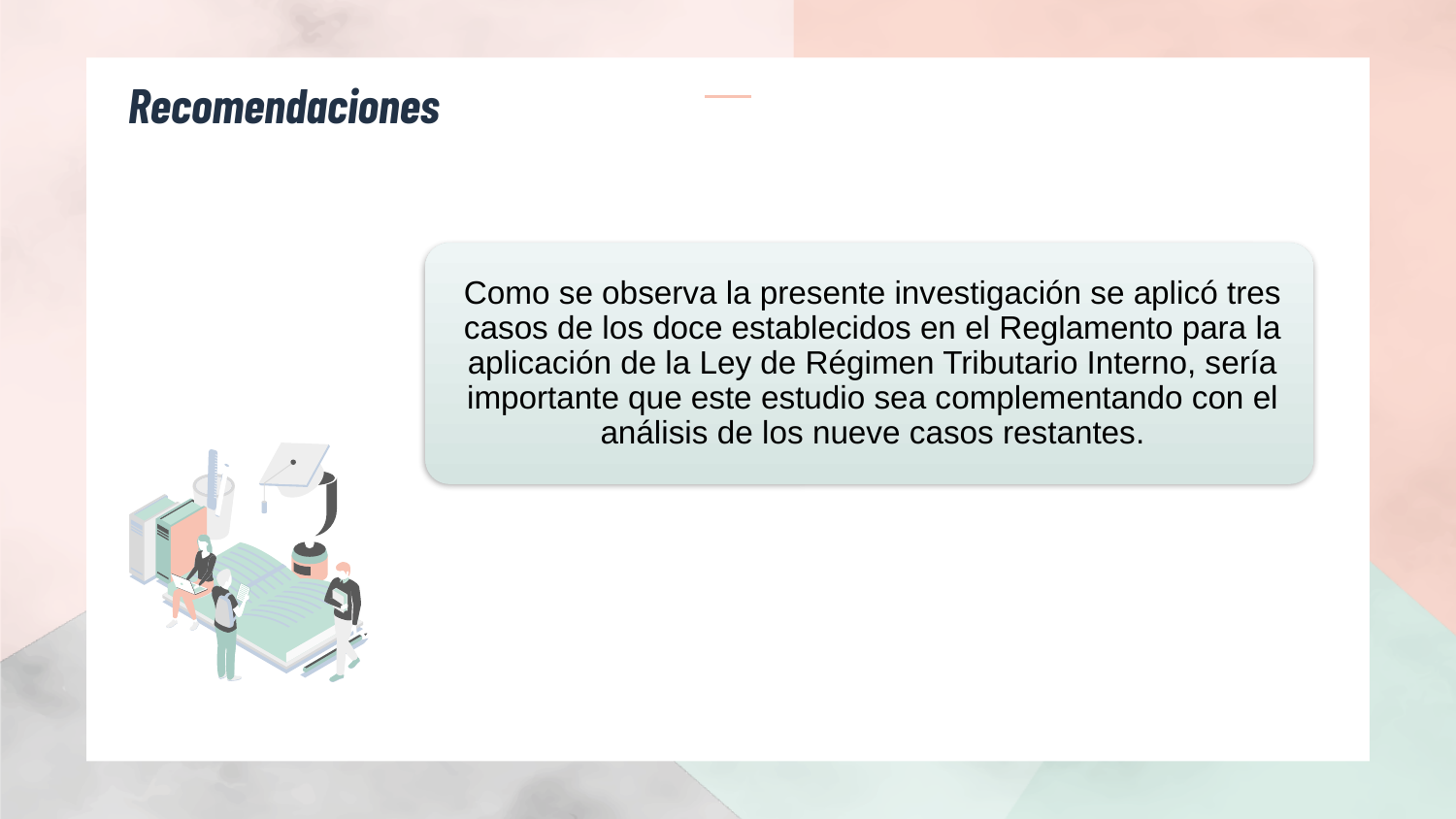

Recomendaciones
Como se observa la presente investigación se aplicó tres casos de los doce establecidos en el Reglamento para la aplicación de la Ley de Régimen Tributario Interno, sería importante que este estudio sea complementando con el análisis de los nueve casos restantes.